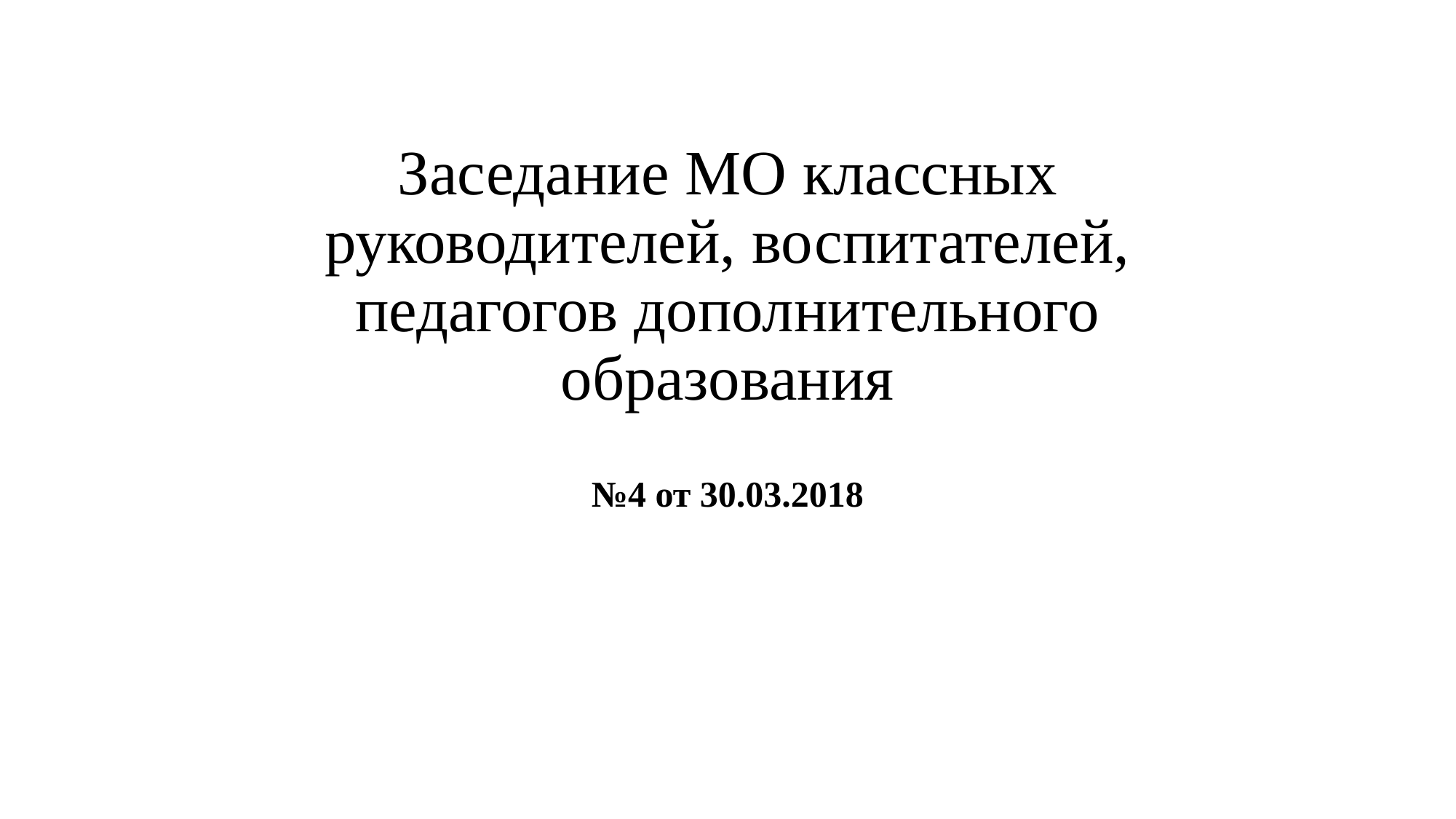

# Заседание МО классных руководителей, воспитателей, педагогов дополнительного образования
№4 от 30.03.2018